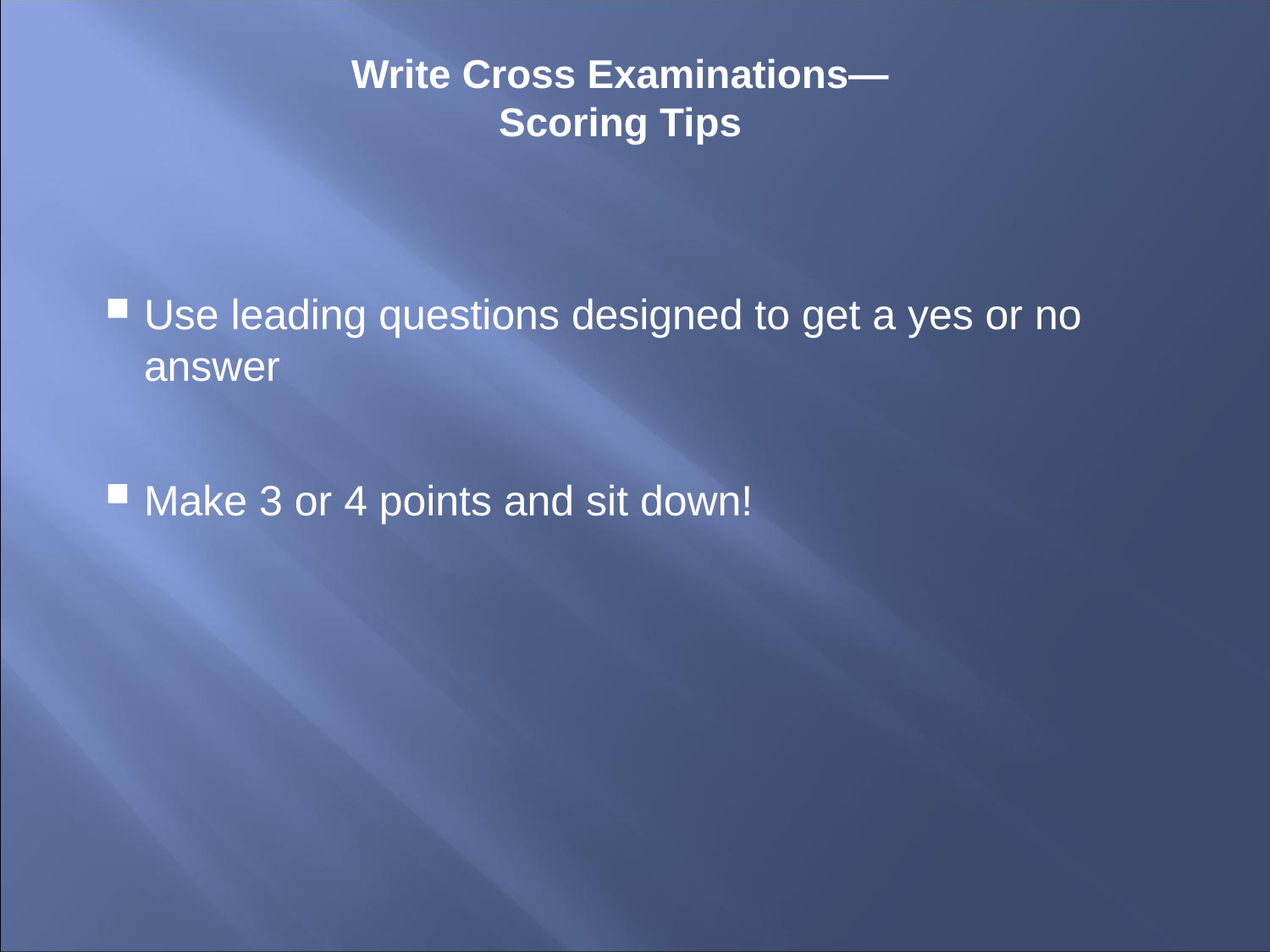

# Write Cross Examinations— Scoring Tips

Use leading questions designed to get a yes or no answer

Make 3 or 4 points and sit down!